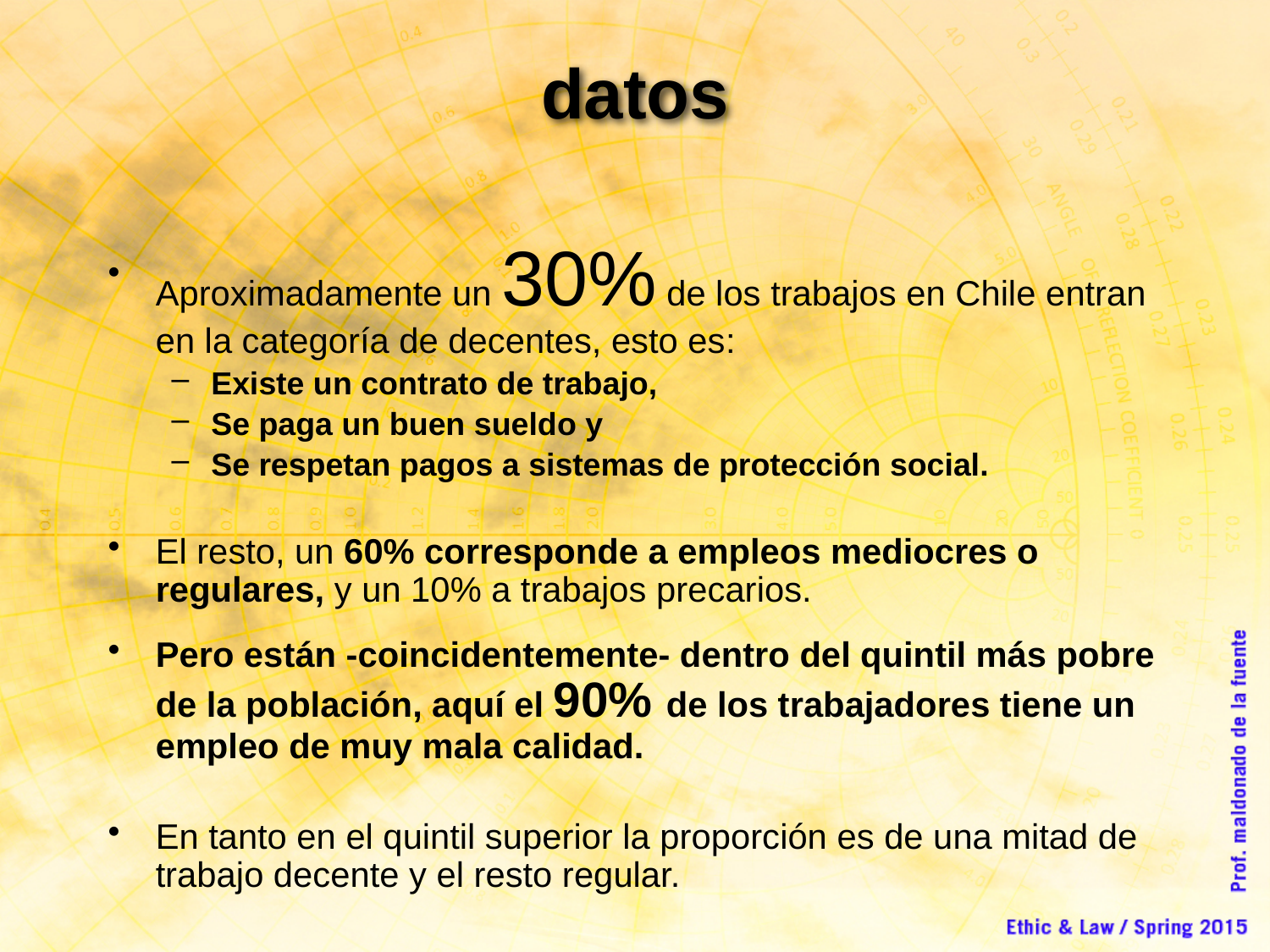

datos
Aproximadamente un 30% de los trabajos en Chile entran en la categoría de decentes, esto es:
Existe un contrato de trabajo,
Se paga un buen sueldo y
Se respetan pagos a sistemas de protección social.

El resto, un 60% corresponde a empleos mediocres o regulares, y un 10% a trabajos precarios.
Pero están -coincidentemente- dentro del quintil más pobre de la población, aquí el 90% de los trabajadores tiene un empleo de muy mala calidad.

En tanto en el quintil superior la proporción es de una mitad de trabajo decente y el resto regular.